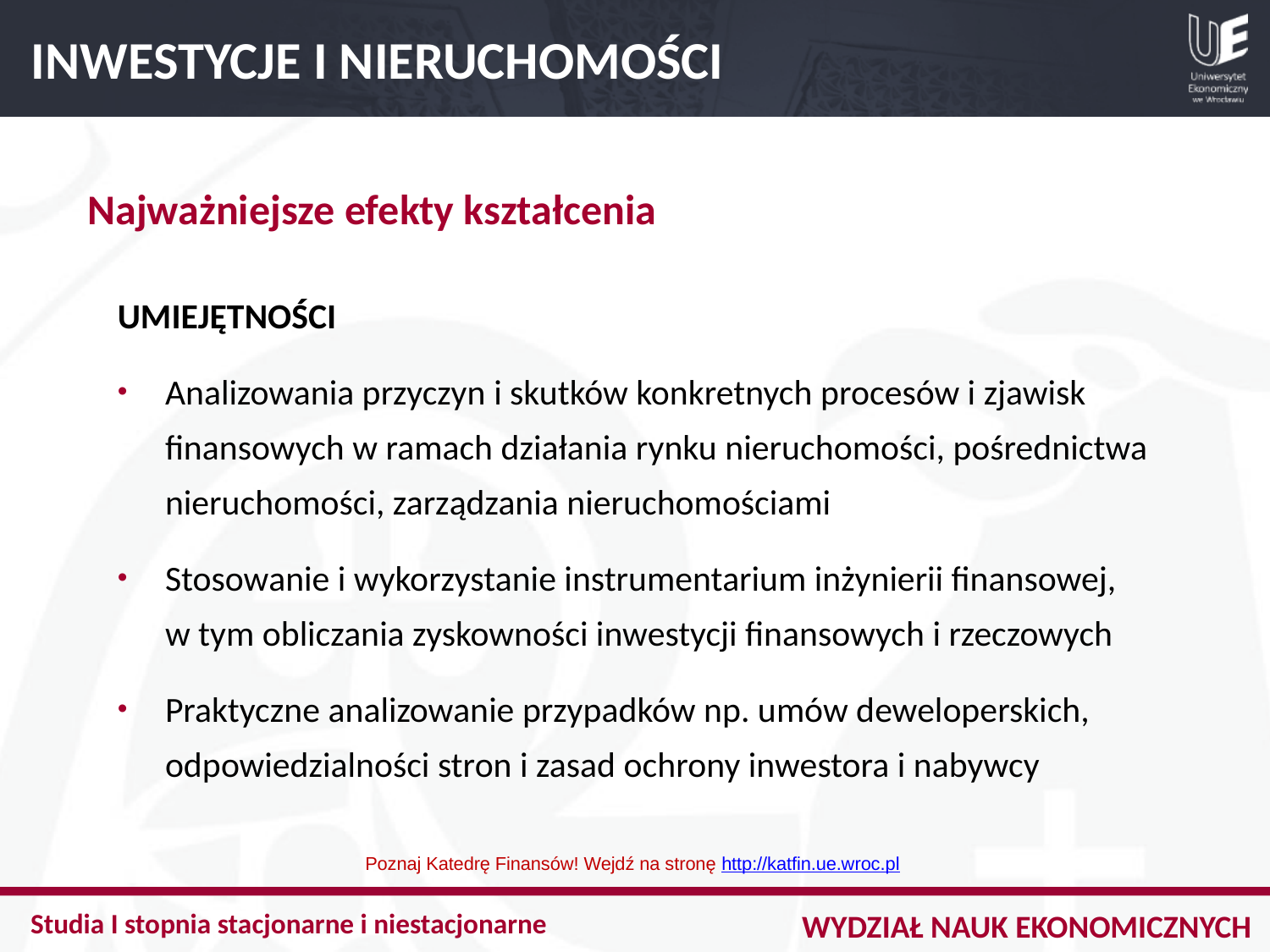

INWESTYCJE I NIERUCHOMOŚCI
Najważniejsze efekty kształcenia
UMIEJĘTNOŚCI
Analizowania przyczyn i skutków konkretnych procesów i zjawisk finansowych w ramach działania rynku nieruchomości, pośrednictwa nieruchomości, zarządzania nieruchomościami
Stosowanie i wykorzystanie instrumentarium inżynierii finansowej,
w tym obliczania zyskowności inwestycji finansowych i rzeczowych
Praktyczne analizowanie przypadków np. umów deweloperskich, odpowiedzialności stron i zasad ochrony inwestora i nabywcy